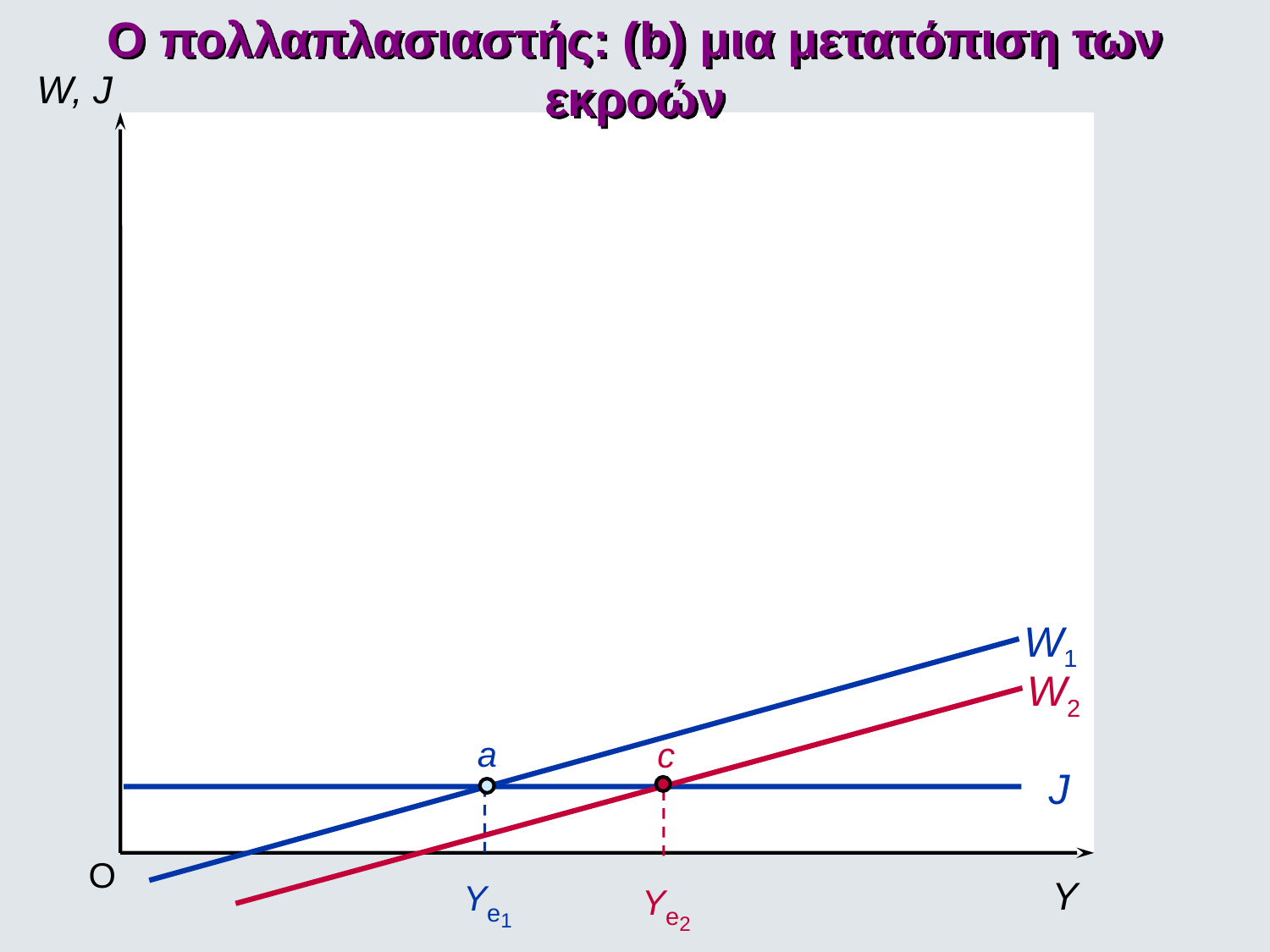

Ο πολλαπλασιαστής: (b) μια μετατόπιση των εκροών
W, J

W1

W2

a
c

J

Ye2
O

Ye1
Y